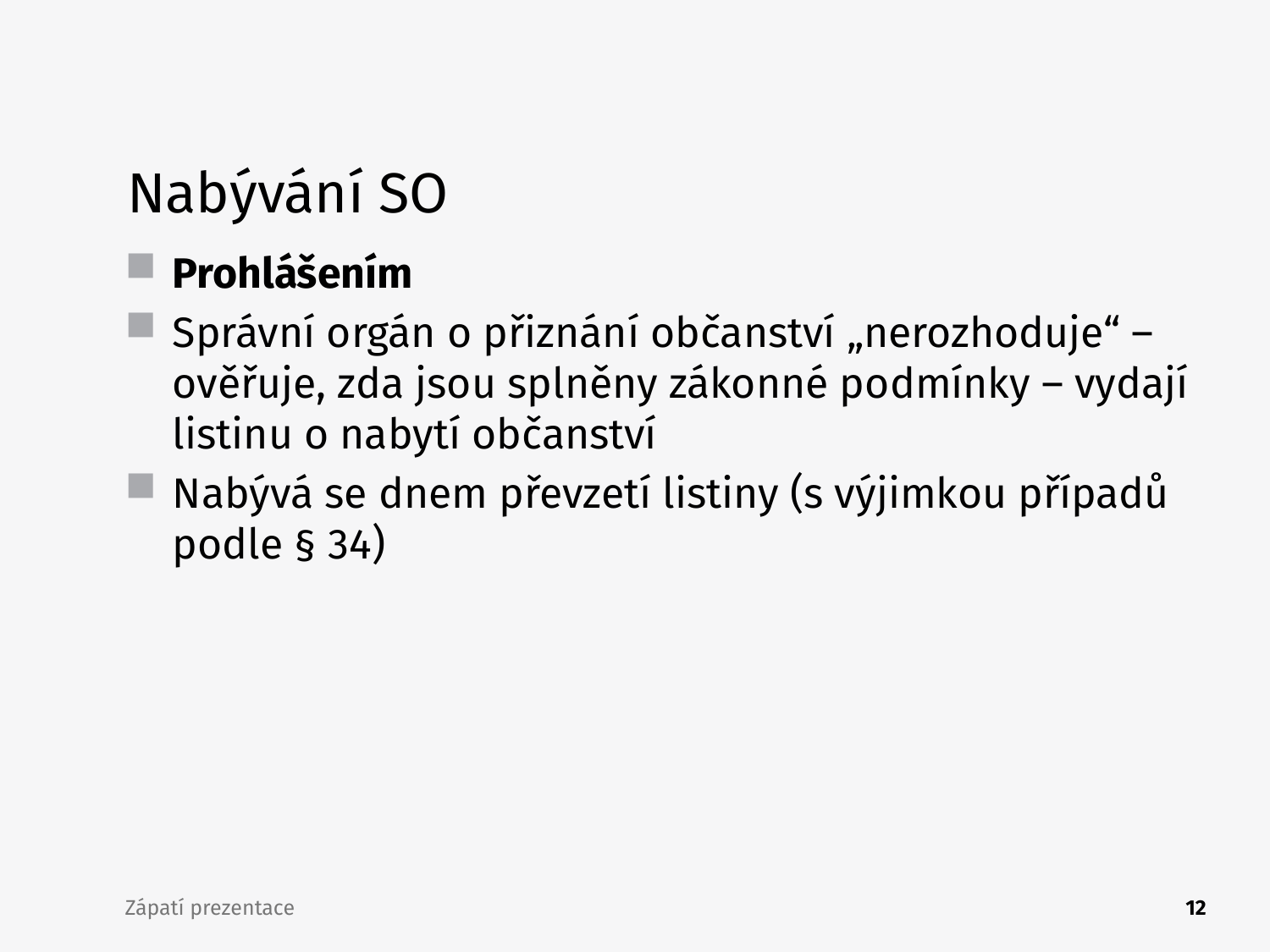

# Nabývání SO
Prohlášením
Správní orgán o přiznání občanství „nerozhoduje“ – ověřuje, zda jsou splněny zákonné podmínky – vydají listinu o nabytí občanství
Nabývá se dnem převzetí listiny (s výjimkou případů podle § 34)
Zápatí prezentace
12